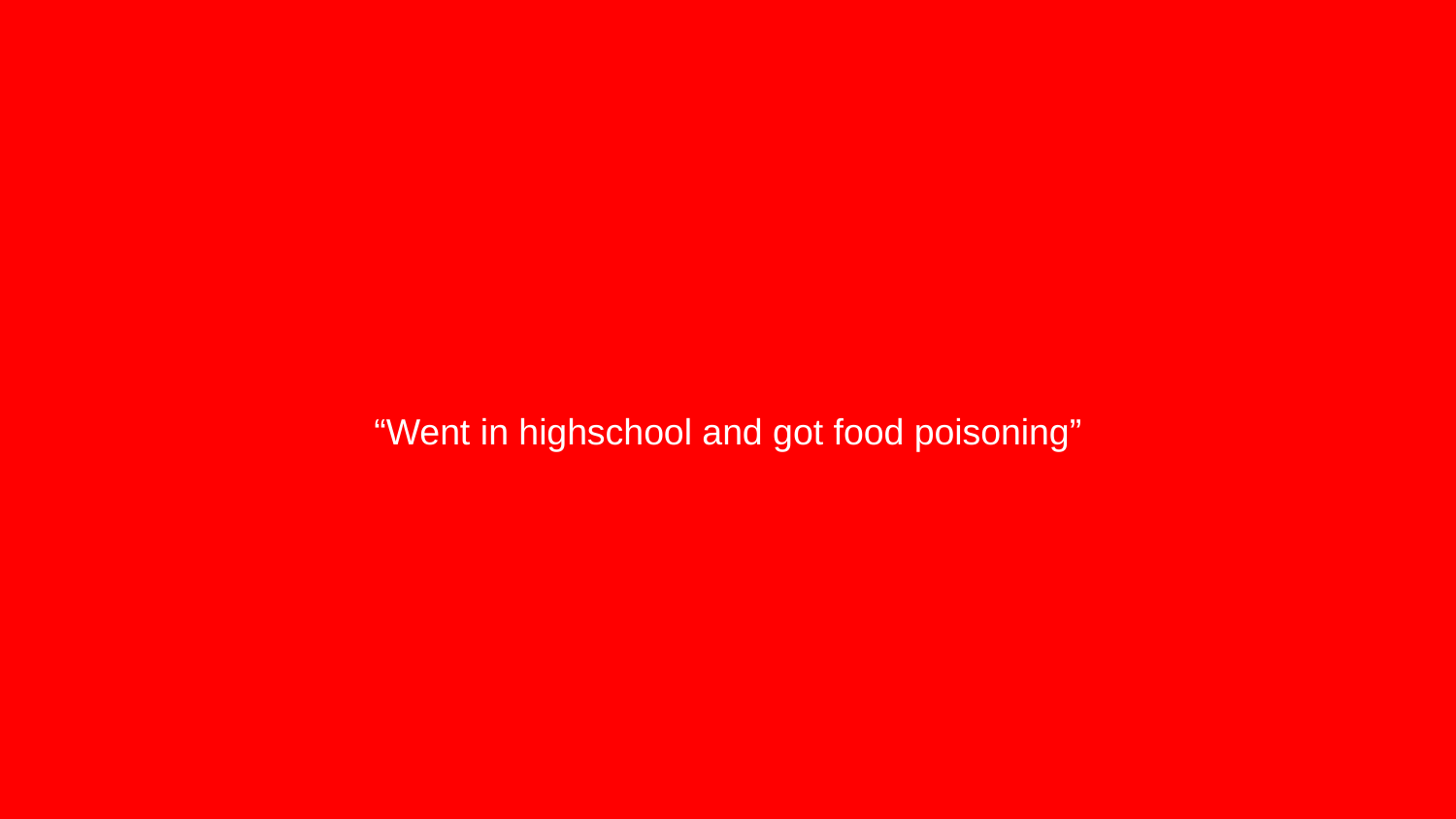

“Went in highschool and got food poisoning”